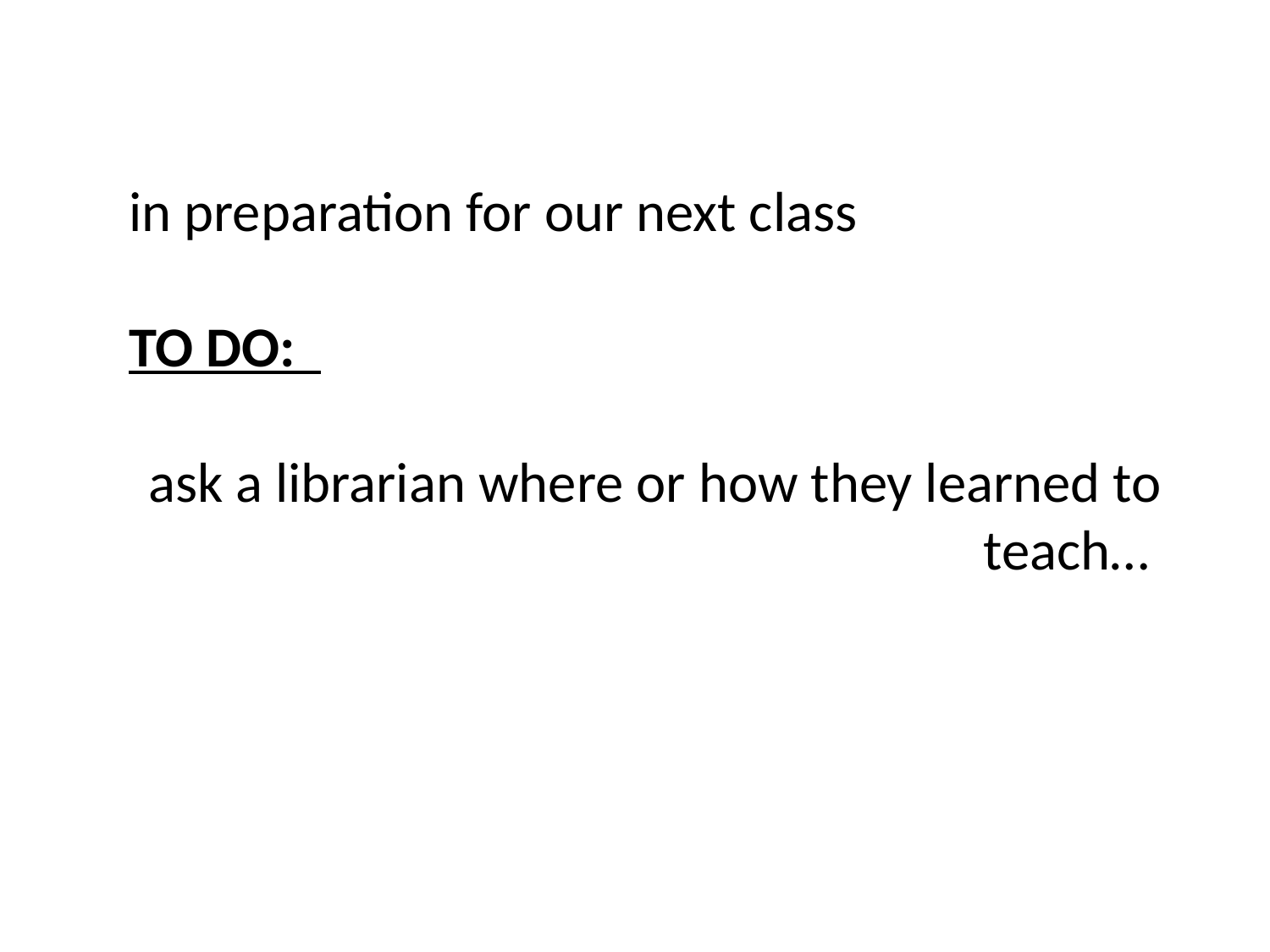

in preparation for our next class

TO DO:

ask a librarian where or how they learned to teach…